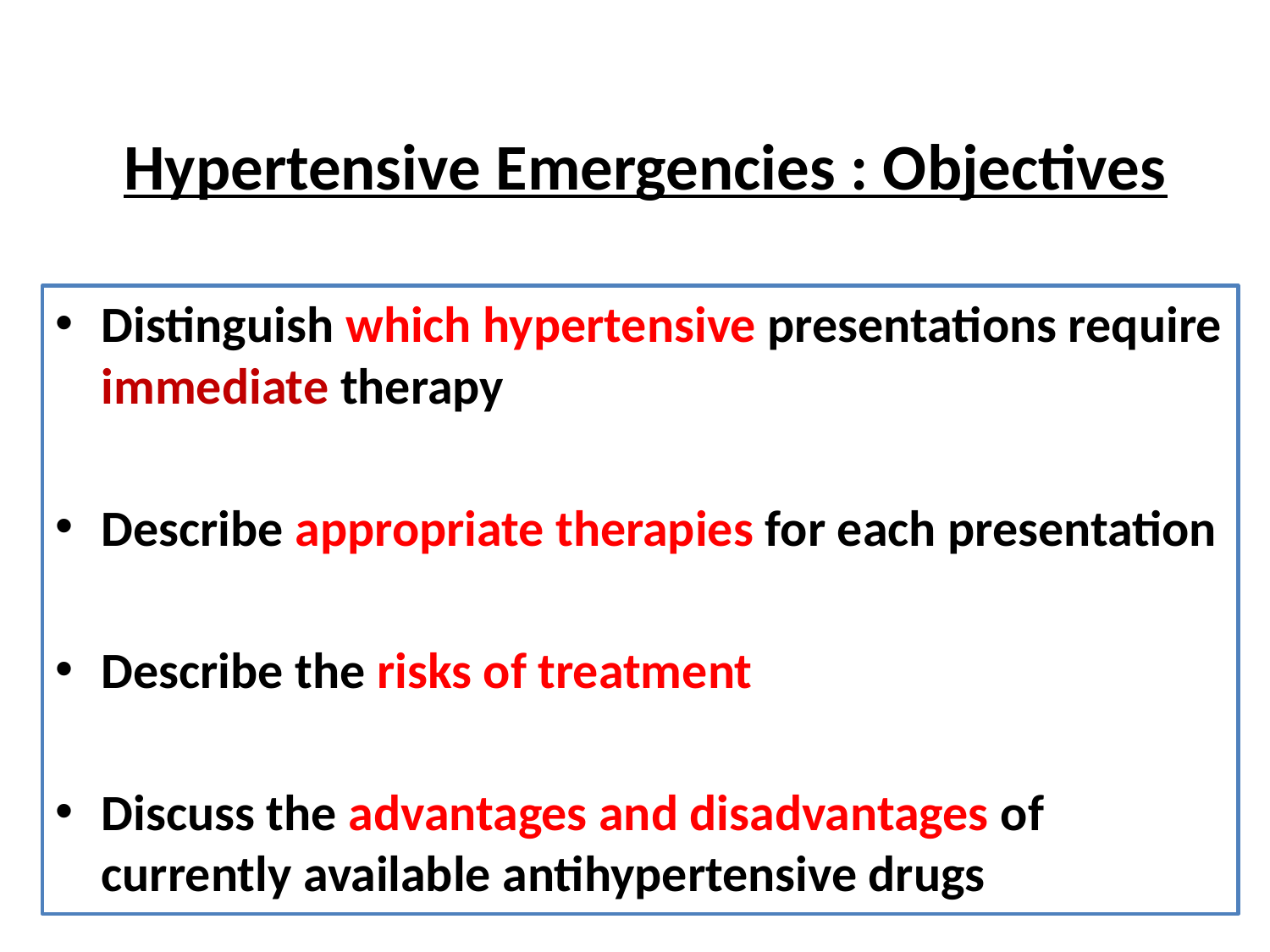

# Hypertensive Emergencies : Objectives
Distinguish which hypertensive presentations require immediate therapy

Describe appropriate therapies for each presentation

Describe the risks of treatment

Discuss the advantages and disadvantages of currently available antihypertensive drugs